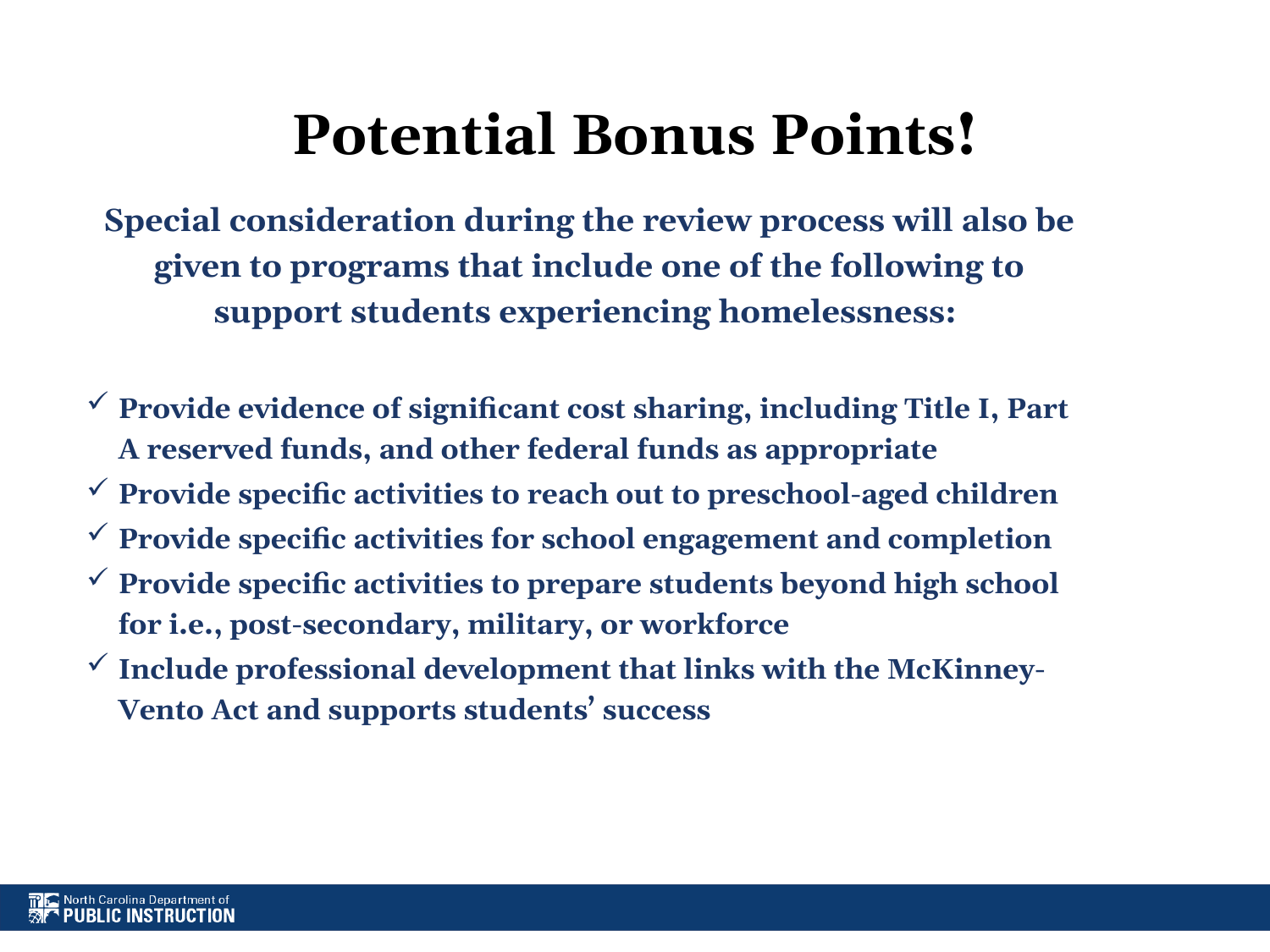

# Potential Bonus Points!

Special consideration during the review process will also be given to programs that include one of the following to support students experiencing homelessness:

Provide evidence of significant cost sharing, including Title I, Part A reserved funds, and other federal funds as appropriate
Provide specific activities to reach out to preschool-aged children
Provide specific activities for school engagement and completion
Provide specific activities to prepare students beyond high school for i.e., post-secondary, military, or workforce
Include professional development that links with the McKinney-Vento Act and supports students’ success